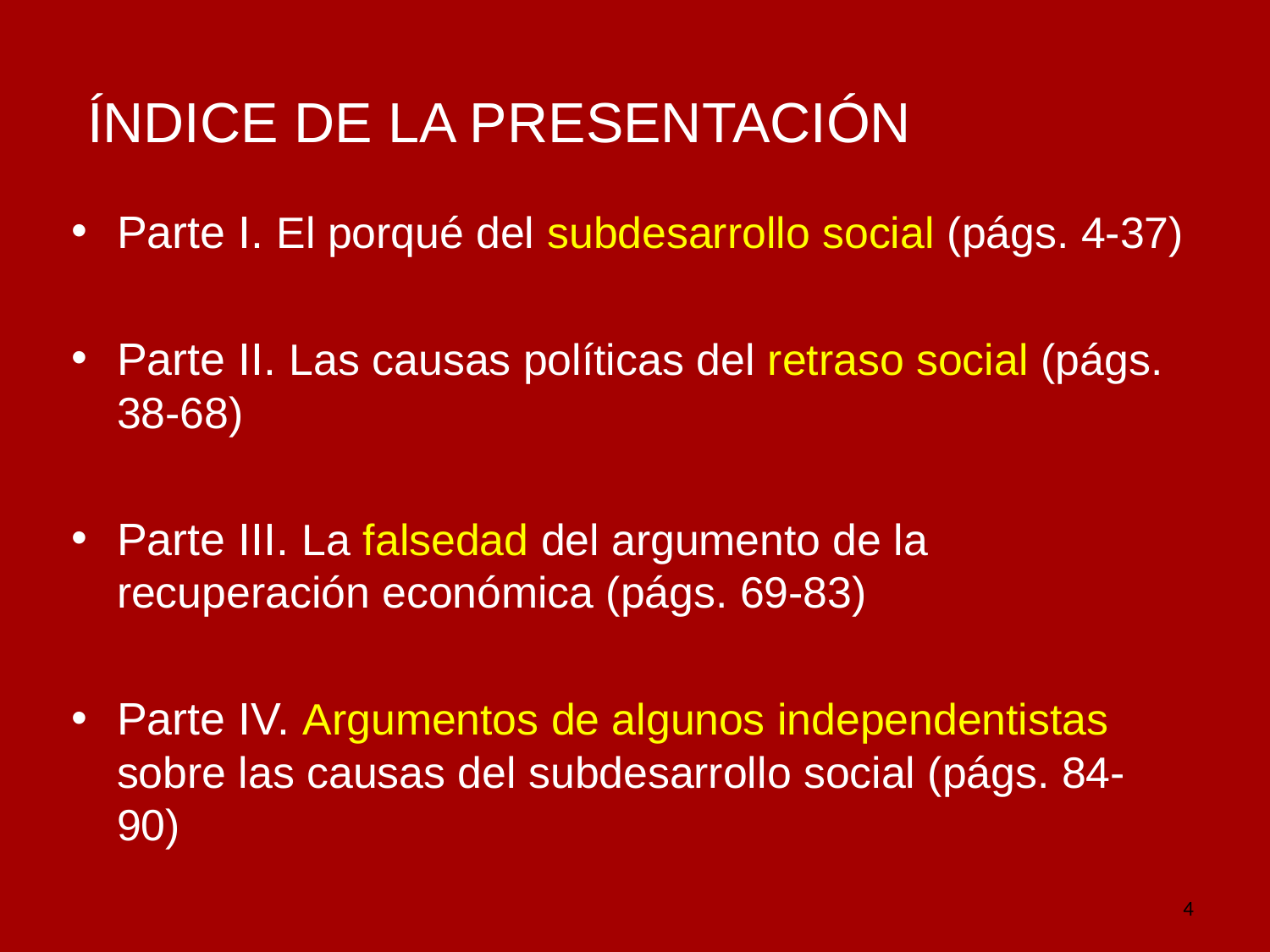

ÍNDICE DE LA PRESENTACIÓN
Parte I. El porqué del subdesarrollo social (págs. 4-37)

Parte II. Las causas políticas del retraso social (págs. 38-68)

Parte III. La falsedad del argumento de la recuperación económica (págs. 69-83)

Parte IV. Argumentos de algunos independentistas sobre las causas del subdesarrollo social (págs. 84-90)

4